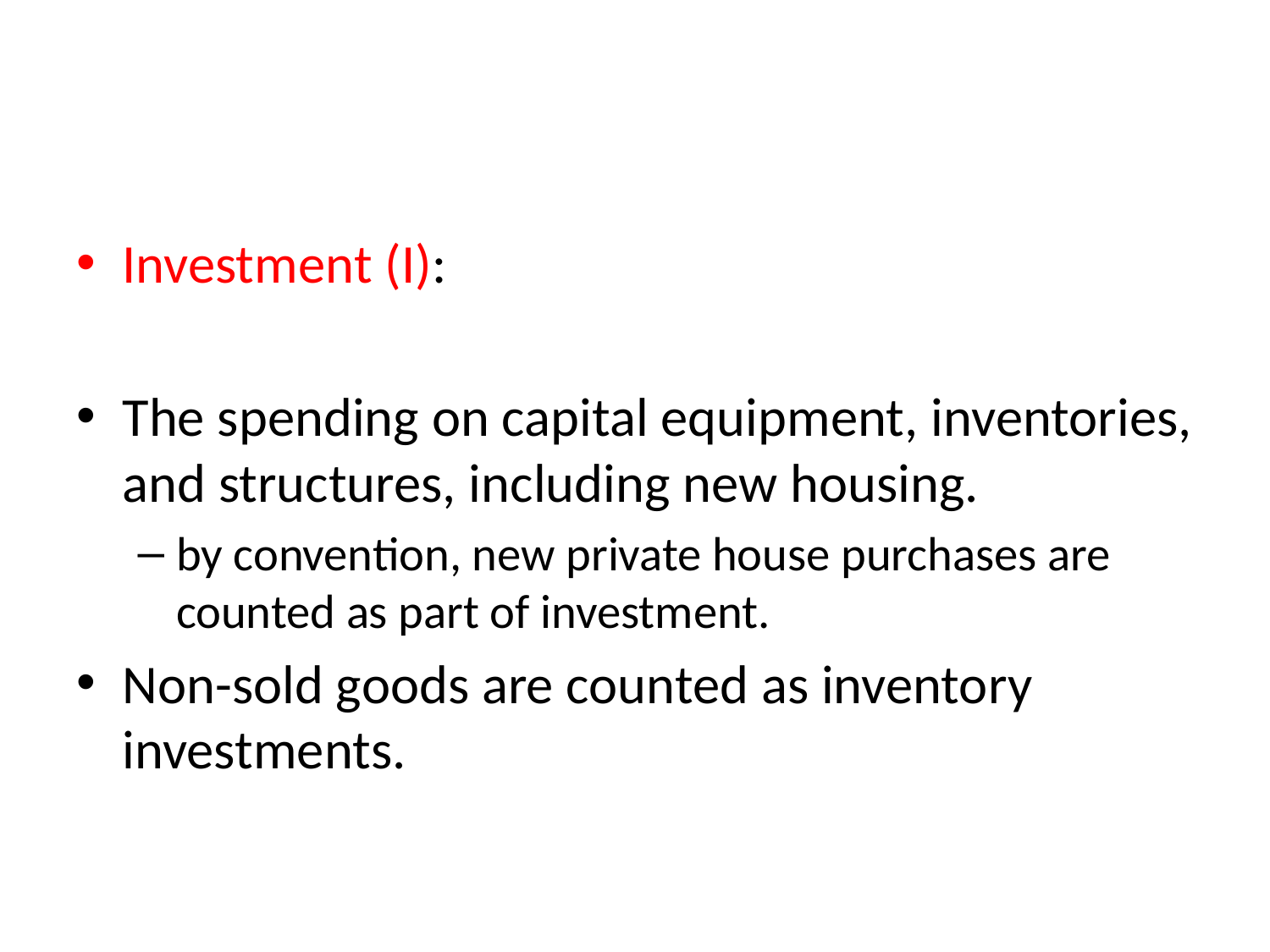

#
Investment (I):

The spending on capital equipment, inventories, and structures, including new housing.
by convention, new private house purchases are counted as part of investment.
Non-sold goods are counted as inventory investments.